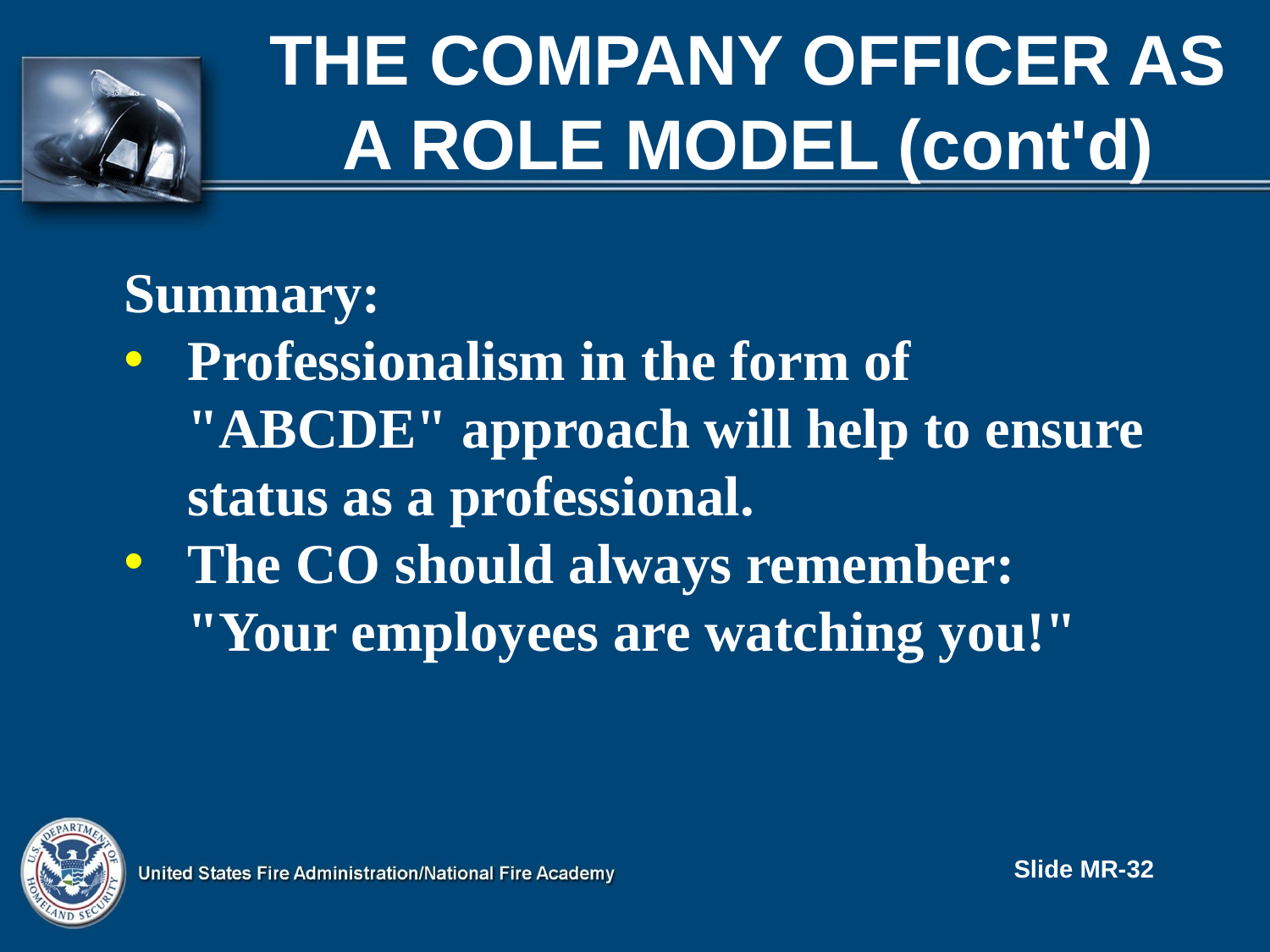

# The COMPANY OFFICER As A Role Model (cont'd)
Summary:
Professionalism in the form of "ABCDE" approach will help to ensure status as a professional.
The CO should always remember: "Your employees are watching you!"
Slide MR-32